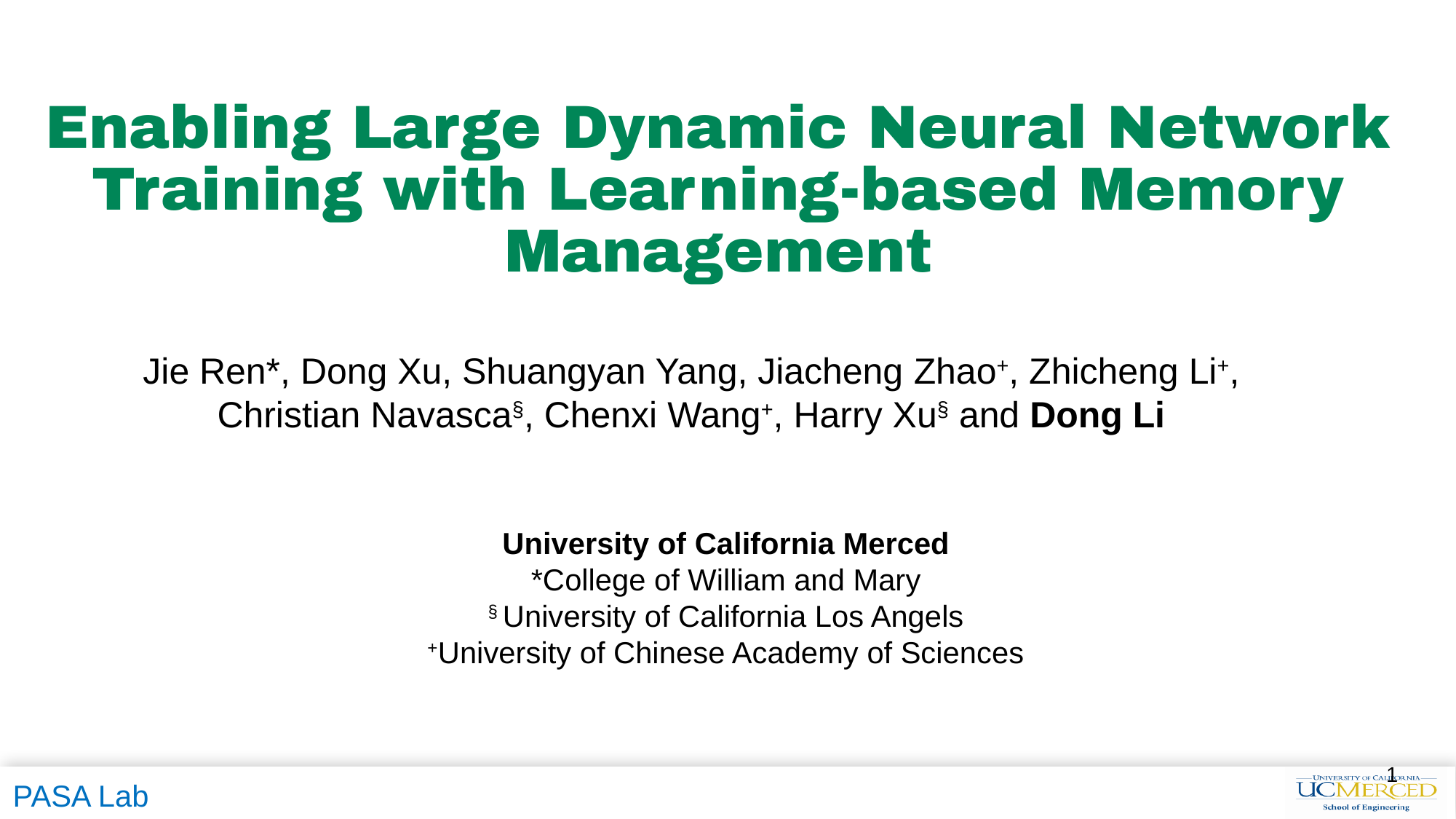

# Enabling Large Dynamic Neural Network Training with Learning-based Memory Management
Jie Ren*, Dong Xu, Shuangyan Yang, Jiacheng Zhao+, Zhicheng Li+, Christian Navasca§, Chenxi Wang+, Harry Xu§ and Dong Li
University of California Merced
*College of William and Mary
§ University of California Los Angels
+University of Chinese Academy of Sciences
1